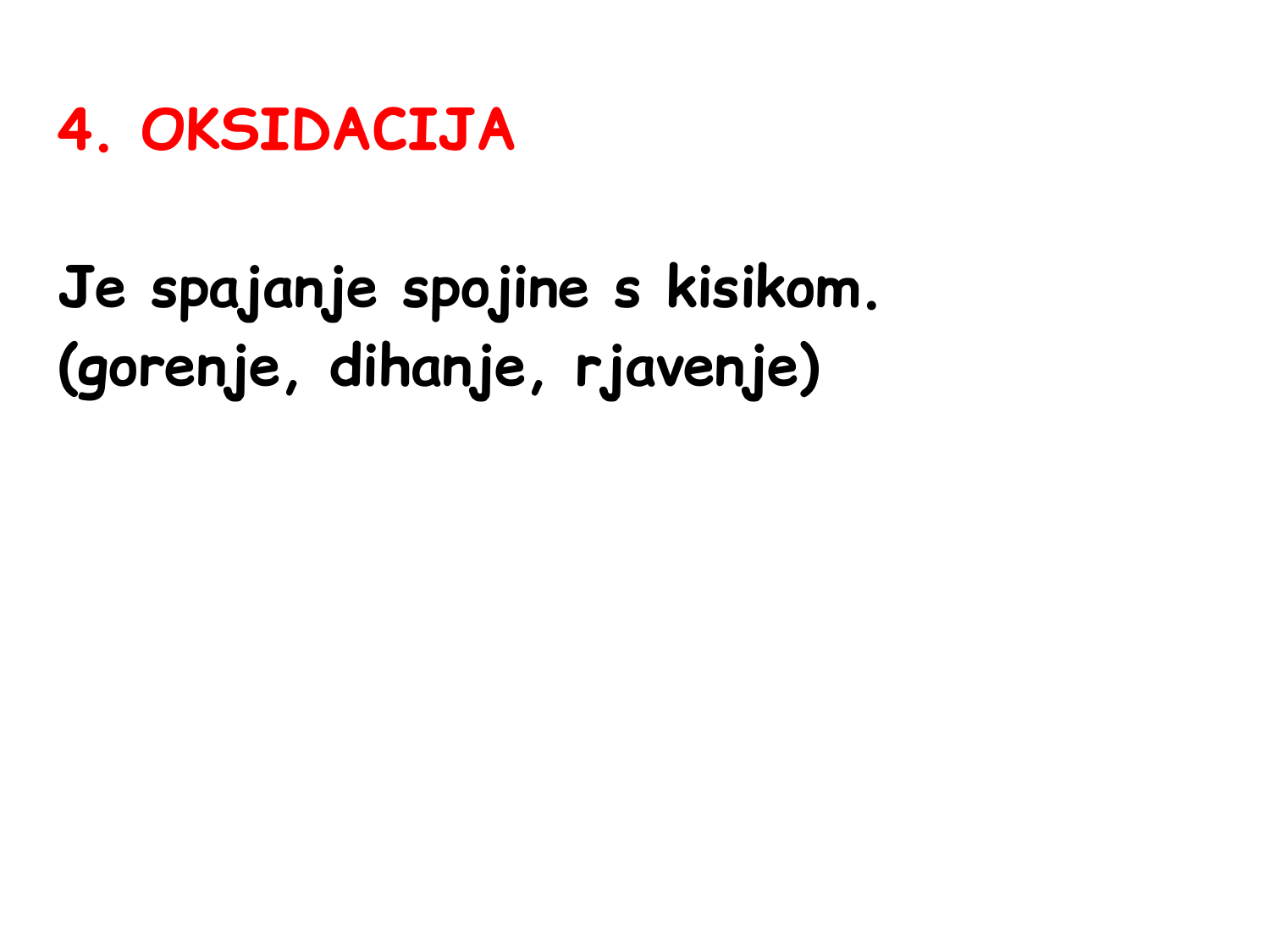

4. OKSIDACIJA

Je spajanje spojine s kisikom.
(gorenje, dihanje, rjavenje)